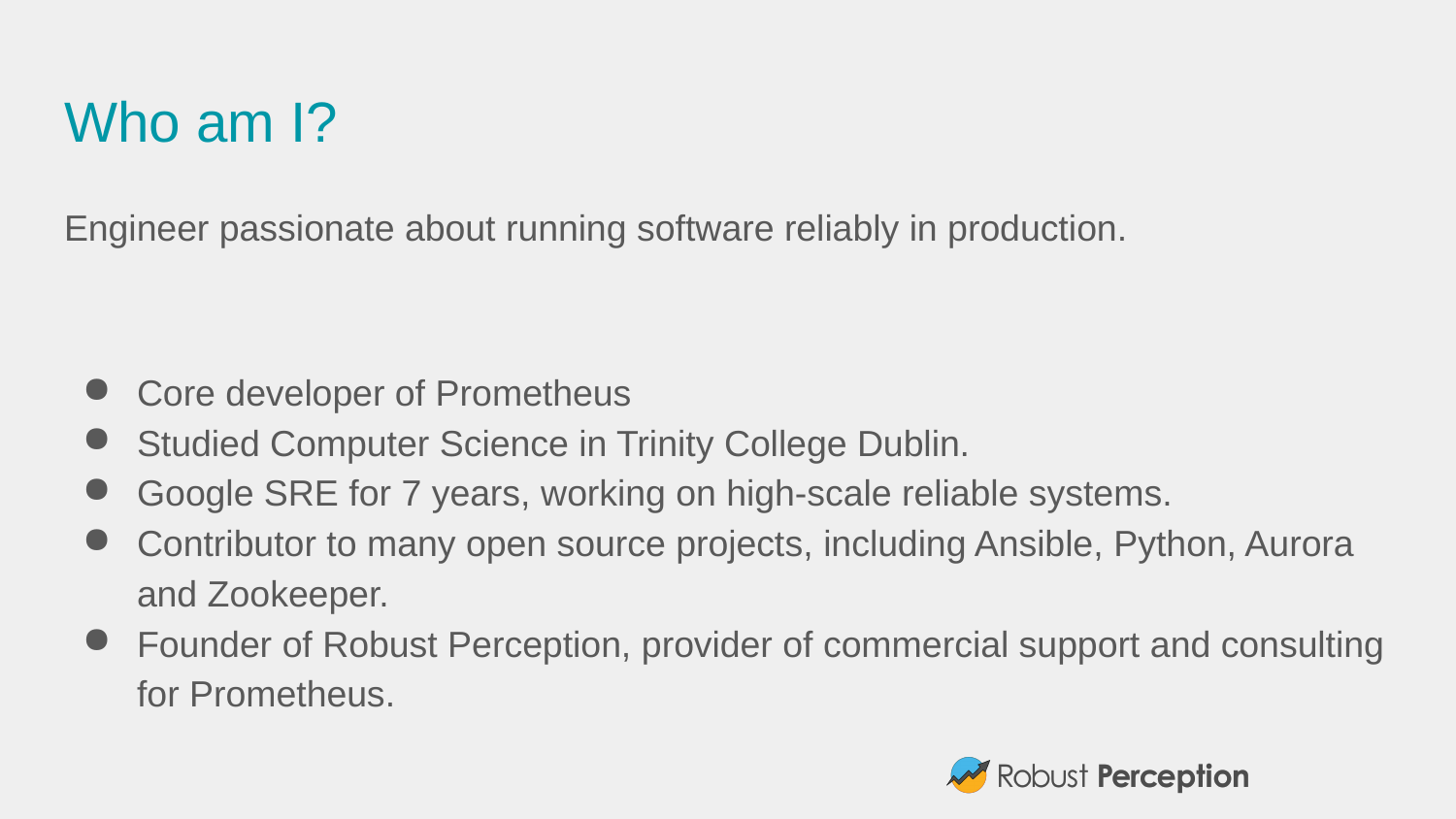

# Who am I?
Engineer passionate about running software reliably in production.

Core developer of Prometheus
Studied Computer Science in Trinity College Dublin.
Google SRE for 7 years, working on high-scale reliable systems.
Contributor to many open source projects, including Ansible, Python, Aurora and Zookeeper.
Founder of Robust Perception, provider of commercial support and consulting for Prometheus.